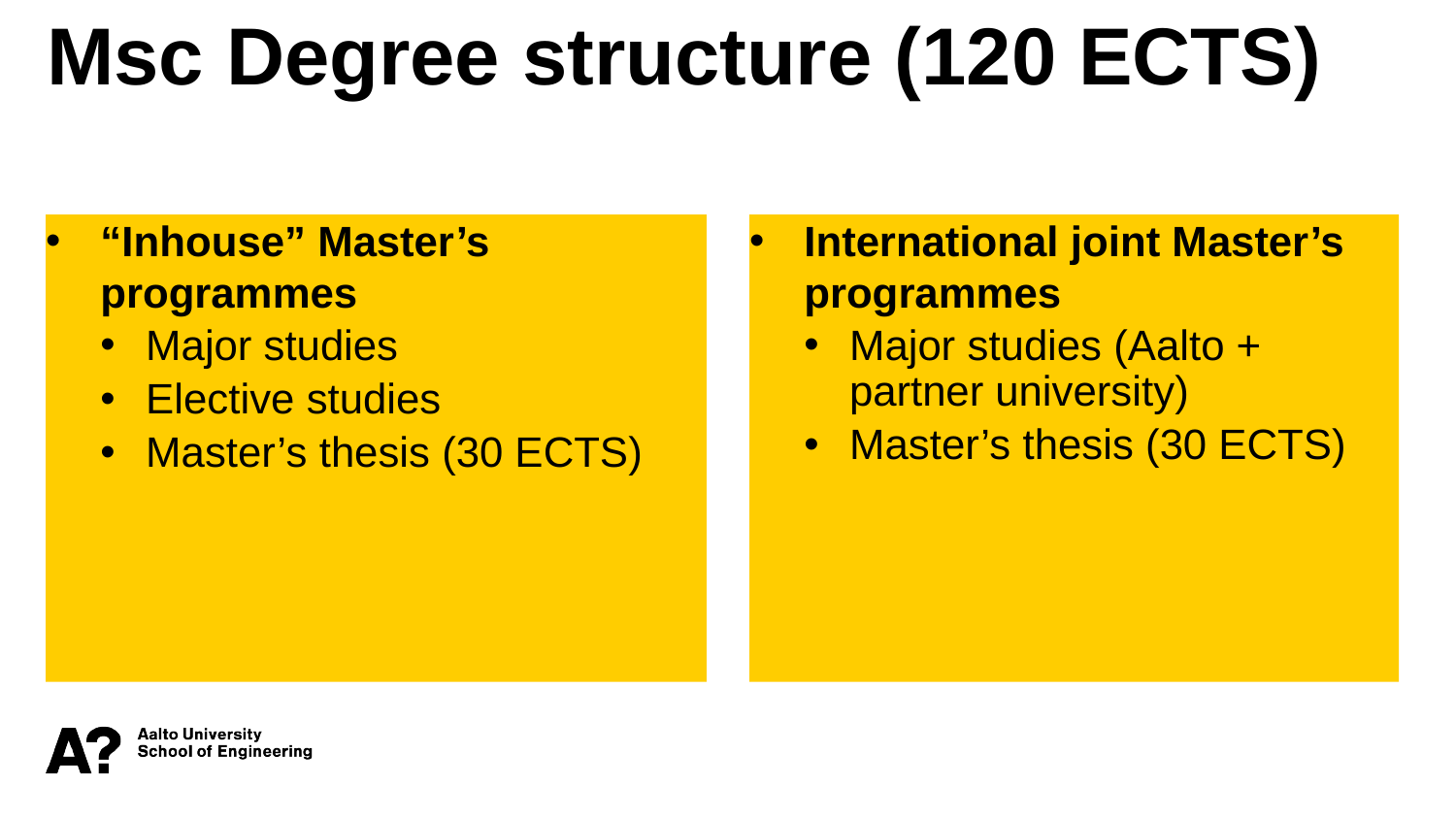

Msc Degree structure (120 ECTS)
“Inhouse” Master’s programmes
Major studies
Elective studies
Master’s thesis (30 ECTS)
International joint Master’s programmes
Major studies (Aalto + partner university)
Master’s thesis (30 ECTS)